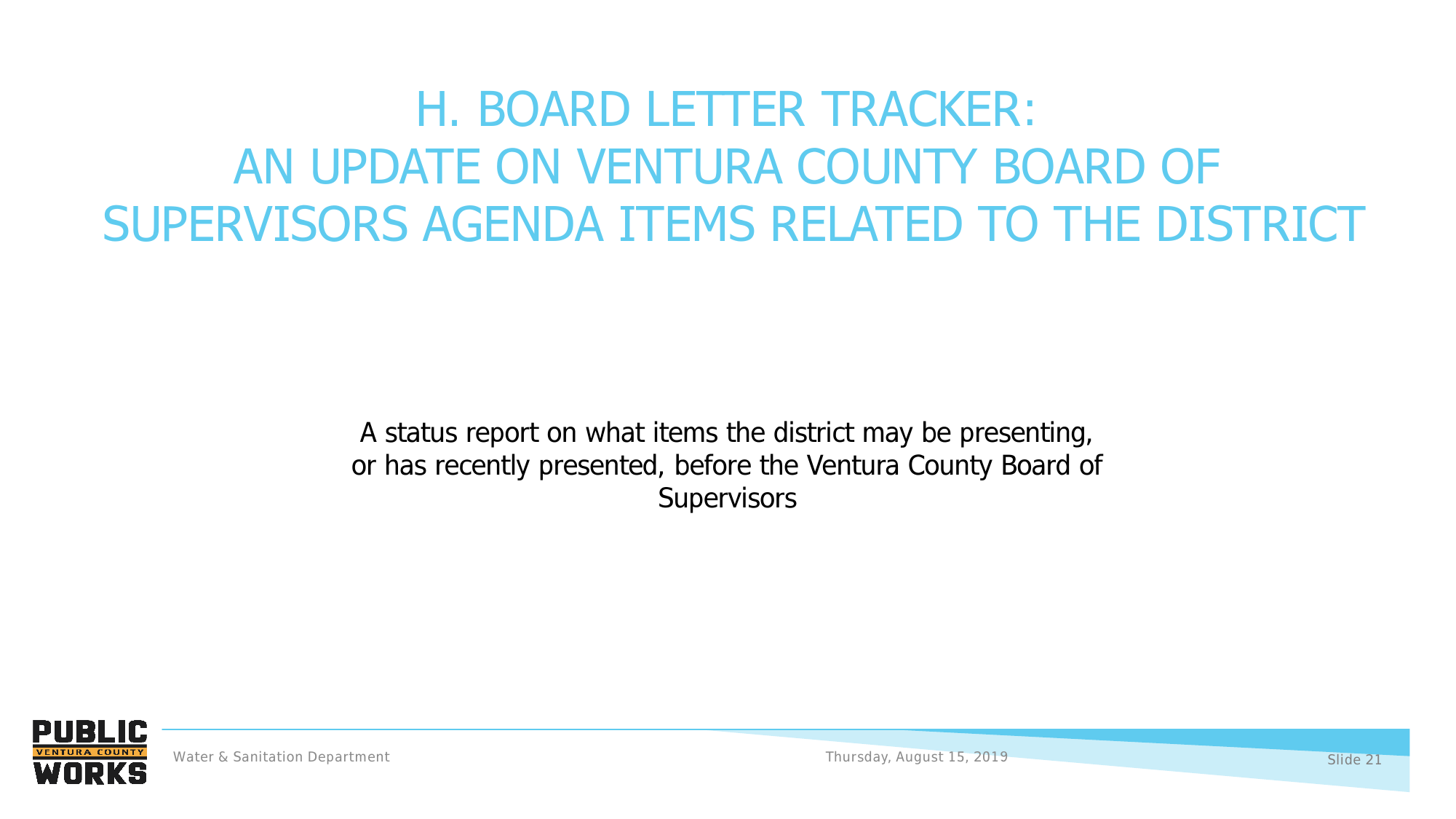

# H. BOARD LETTER TRACKER:​ AN UPDATE ON VENTURA COUNTY BOARD OF​  SUPERVISORS AGENDA ITEMS RELATED TO THE DISTRICT
A status report on what items the district may be presenting, or has recently presented, before the Ventura County Board of Supervisors​

Thursday, August 15, 2019
Water & Sanitation Department
Slide 21